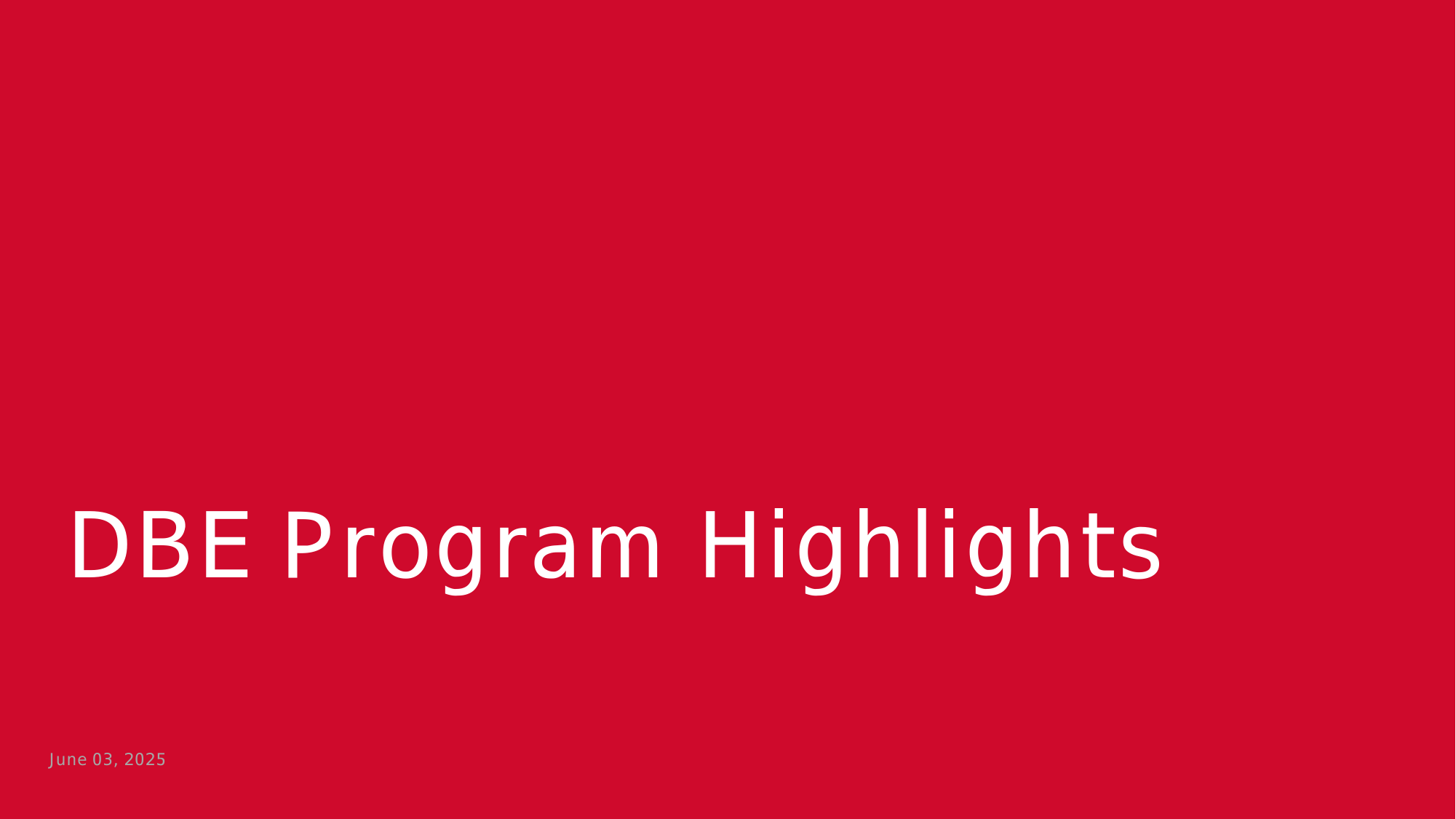

# DBE Program Highlights
June 03, 2025